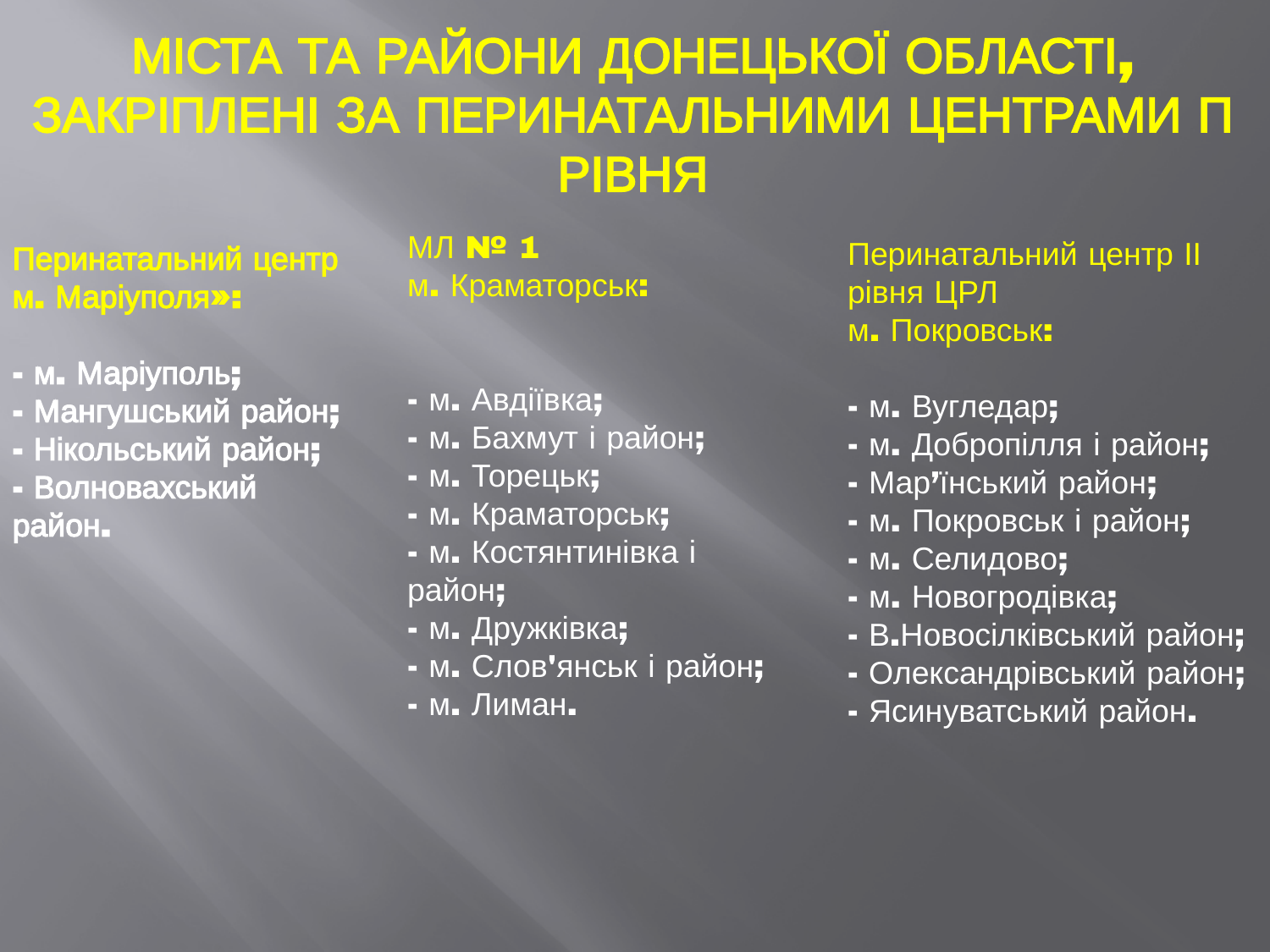

# МІСТА ТА РАЙОНИ ДОНЕЦЬКОЇ ОБЛАСТІ, ЗАКРІПЛЕНІ ЗА ПЕРИНАТАЛЬНИМИ ЦЕНТРАМИ П РІВНЯ

МЛ № 1
м. Краматорськ:

- м. Авдіївка;
- м. Бахмут і район;
- м. Торецьк;
- м. Краматорськ;
- м. Костянтинівка і район;
- м. Дружківка;
- м. Слов'янськ і район;
- м. Лиман.
Перинатальний центр ІІ рівня ЦРЛ
м. Покровськ:

- м. Вугледар;
- м. Добропілля і район;
- Мар’їнський район;
- м. Покровськ і район;
- м. Селидово;
- м. Новогродівка;
- В.Новосілківський район;
- Олександрівський район;
- Ясинуватський район.
Перинатальний центр
м. Маріуполя»:

- м. Маріуполь;
- Мангушський район;
- Нікольський район;
- Волновахський район.